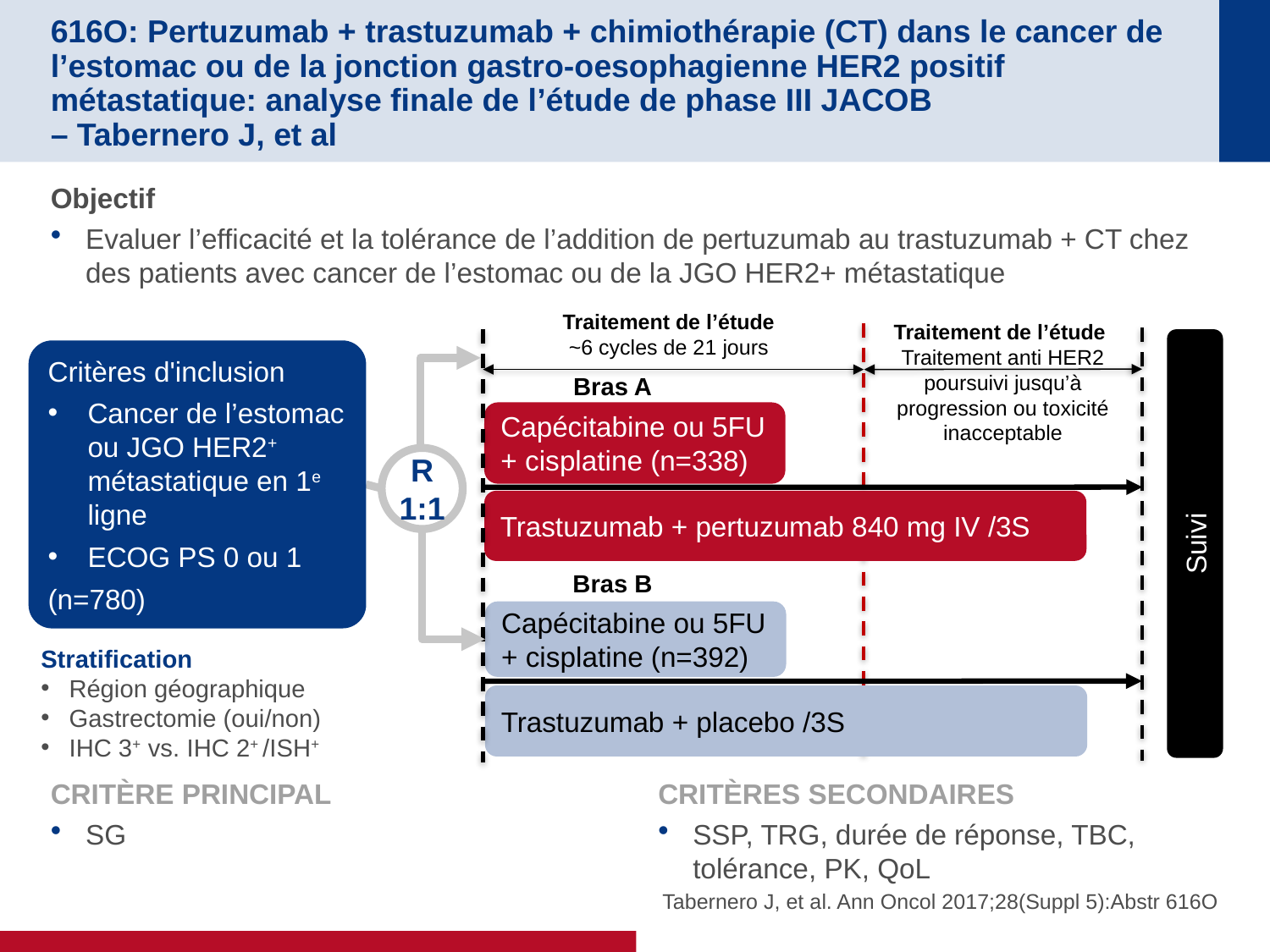

# 616O: Pertuzumab + trastuzumab + chimiothérapie (CT) dans le cancer de l’estomac ou de la jonction gastro-oesophagienne HER2 positif métastatique: analyse finale de l’étude de phase III JACOB – Tabernero J, et al
Objectif
Evaluer l’efficacité et la tolérance de l’addition de pertuzumab au trastuzumab + CT chez des patients avec cancer de l’estomac ou de la JGO HER2+ métastatique
Traitement de l’étude
~6 cycles de 21 jours
Traitement de l’étude
Traitement anti HER2 poursuivi jusqu’à progression ou toxicité inacceptable
Critères d'inclusion
Cancer de l’estomac ou JGO HER2+ métastatique en 1e ligne
ECOG PS 0 ou 1
(n=780)
Bras A
Capécitabine ou 5FU + cisplatine (n=338)
R
1:1
Trastuzumab + pertuzumab 840 mg IV /3S
Suivi
Bras B
Capécitabine ou 5FU + cisplatine (n=392)
Stratification
Région géographique
Gastrectomie (oui/non)
IHC 3+ vs. IHC 2+ /ISH+
Trastuzumab + placebo /3S
CRITÈRE PRINCIPAL
SG

CRITÈRES SECONDAIRES
SSP, TRG, durée de réponse, TBC, tolérance, PK, QoL
Tabernero J, et al. Ann Oncol 2017;28(Suppl 5):Abstr 616O